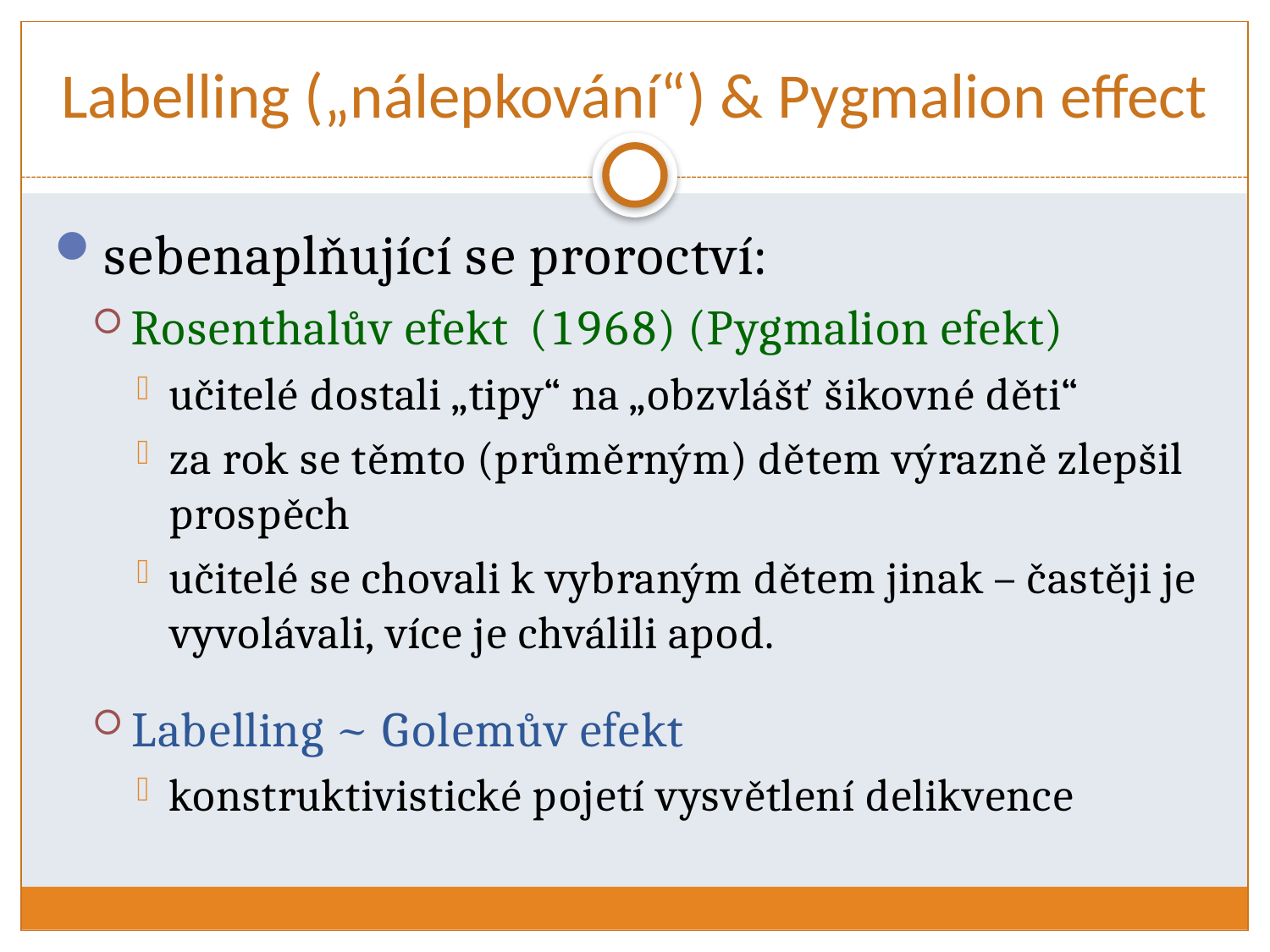

# Labelling („nálepkování“) & Pygmalion effect
sebenaplňující se proroctví:
Rosenthalův efekt  (1968) (Pygmalion efekt)
učitelé dostali „tipy“ na „obzvlášť šikovné děti“
za rok se těmto (průměrným) dětem výrazně zlepšil prospěch
učitelé se chovali k vybraným dětem jinak – častěji je vyvolávali, více je chválili apod.

Labelling ~ Golemův efekt
konstruktivistické pojetí vysvětlení delikvence